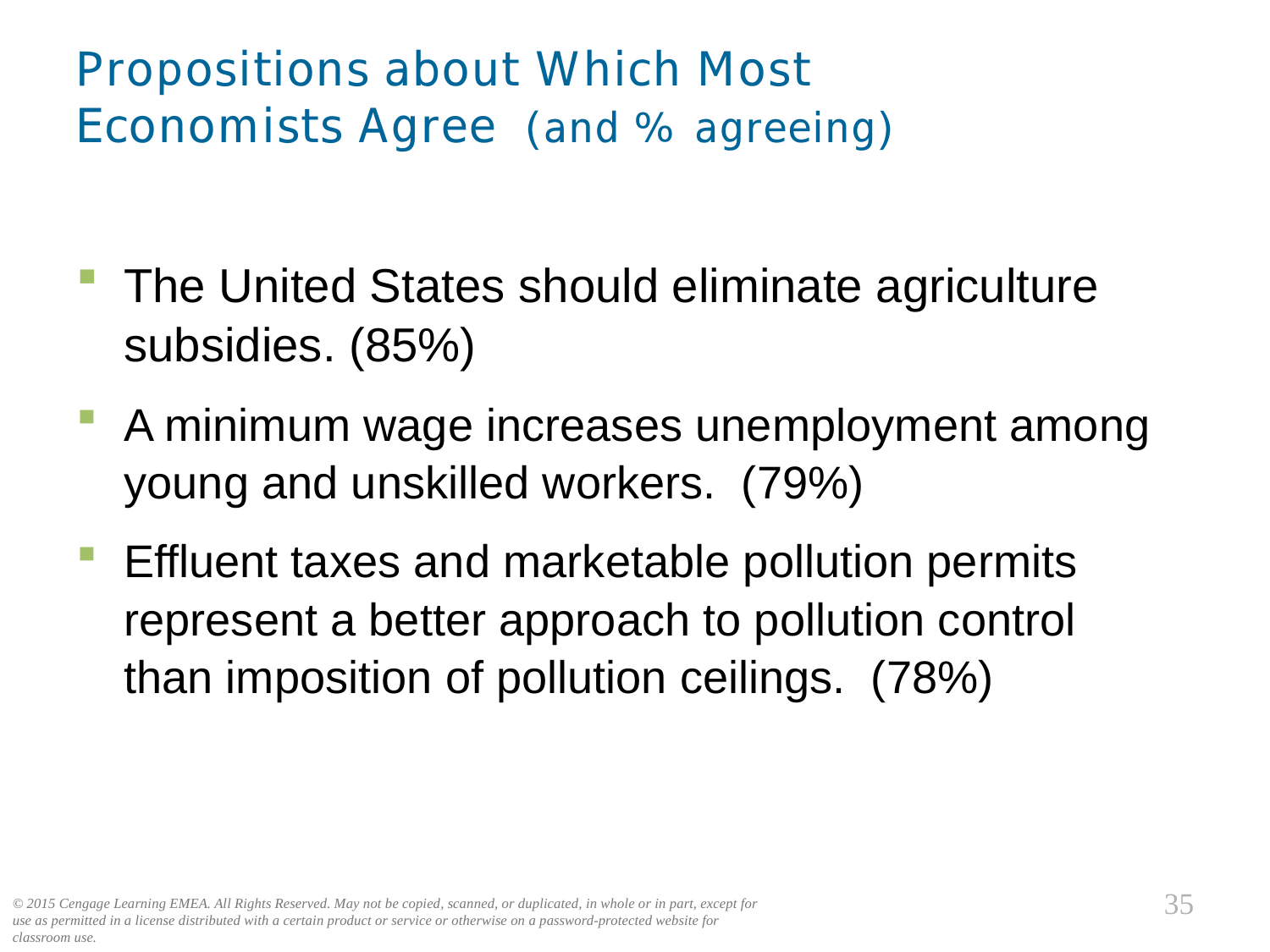

# Propositions about Which Most Economists Agree  (and % agreeing)

The United States should eliminate agriculture subsidies. (85%)
A minimum wage increases unemployment among young and unskilled workers.  (79%)
Effluent taxes and marketable pollution permits represent a better approach to pollution control
than imposition of pollution ceilings.  (78%)